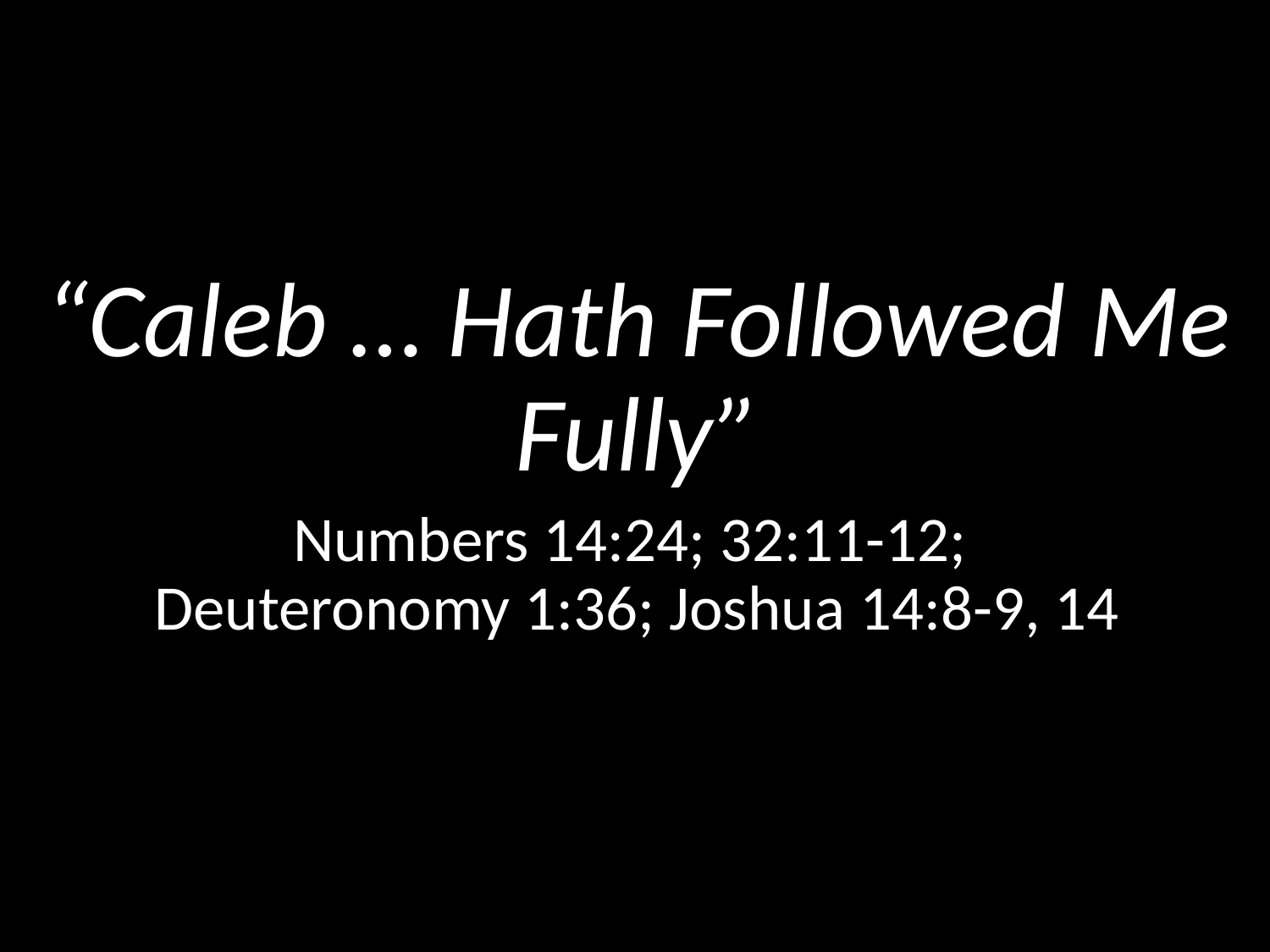

# “Caleb … Hath Followed Me Fully”
Numbers 14:24; 32:11-12;
Deuteronomy 1:36; Joshua 14:8-9, 14